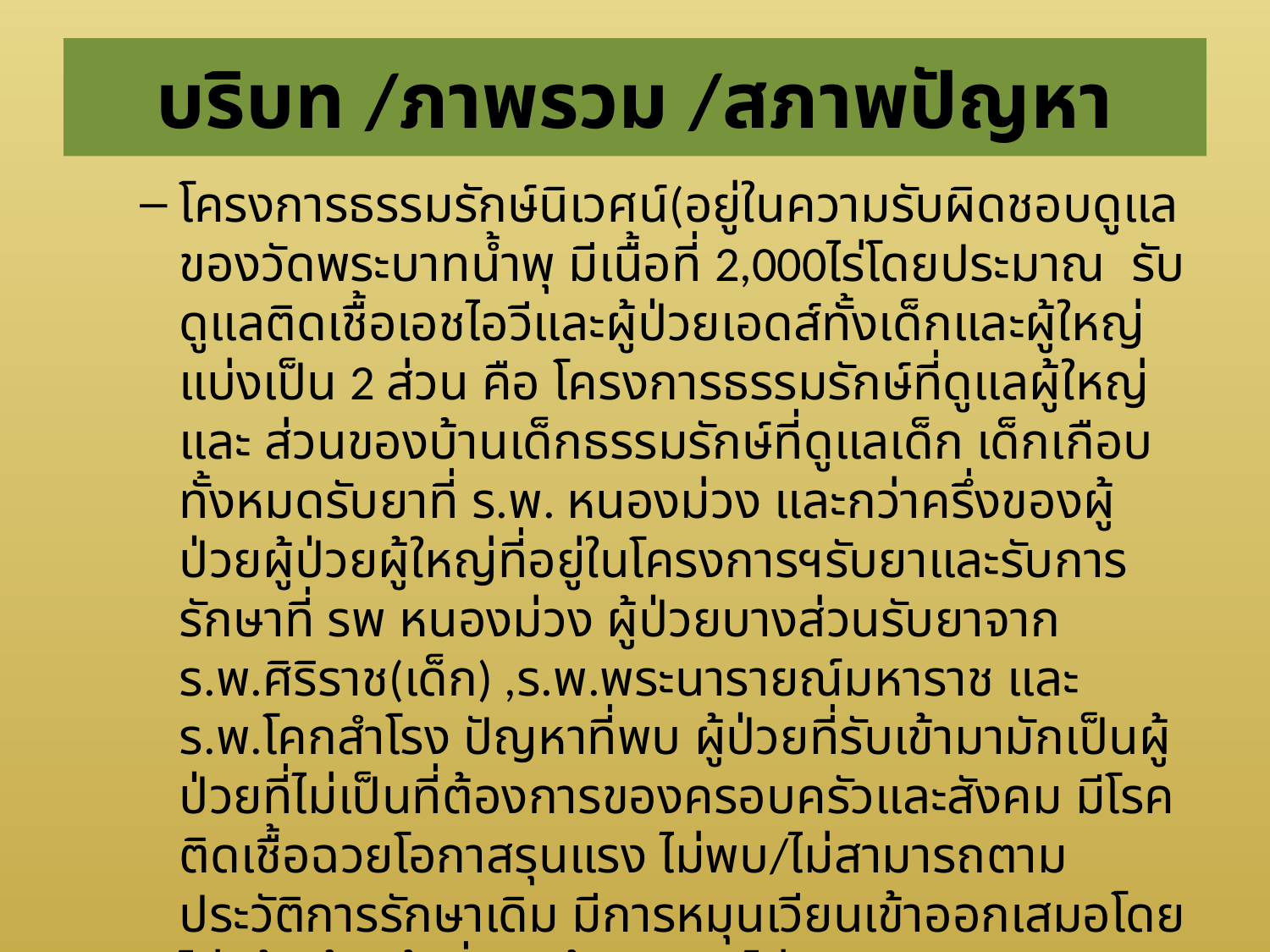

# บริบท /ภาพรวม /สภาพปัญหา
โครงการธรรมรักษ์นิเวศน์(อยู่ในความรับผิดชอบดูแลของวัดพระบาทน้ำพุ มีเนื้อที่ 2,000ไร่โดยประมาณ  รับดูแลติดเชื้อเอชไอวีและผู้ป่วยเอดส์ทั้งเด็กและผู้ใหญ่ แบ่งเป็น 2 ส่วน คือ โครงการธรรมรักษ์ที่ดูแลผู้ใหญ่และ ส่วนของบ้านเด็กธรรมรักษ์ที่ดูแลเด็ก เด็กเกือบทั้งหมดรับยาที่ ร.พ. หนองม่วง และกว่าครึ่งของผู้ป่วยผู้ป่วยผู้ใหญ่ที่อยู่ในโครงการฯรับยาและรับการรักษาที่ รพ หนองม่วง ผู้ป่วยบางส่วนรับยาจาก ร.พ.ศิริราช(เด็ก) ,ร.พ.พระนารายณ์มหาราช และ ร.พ.โคกสำโรง ปัญหาที่พบ ผู้ป่วยที่รับเข้ามามักเป็นผู้ป่วยที่ไม่เป็นที่ต้องการของครอบครัวและสังคม มีโรคติดเชื้อฉวยโอกาสรุนแรง ไม่พบ/ไม่สามารถตามประวัติการรักษาเดิม มีการหมุนเวียนเข้าออกเสมอโดยไม่แจ้งเจ้าหน้าที่หรือผู้ดูแลและไม่สามารถติดตามภายหลังออกจากโครงการฯได้